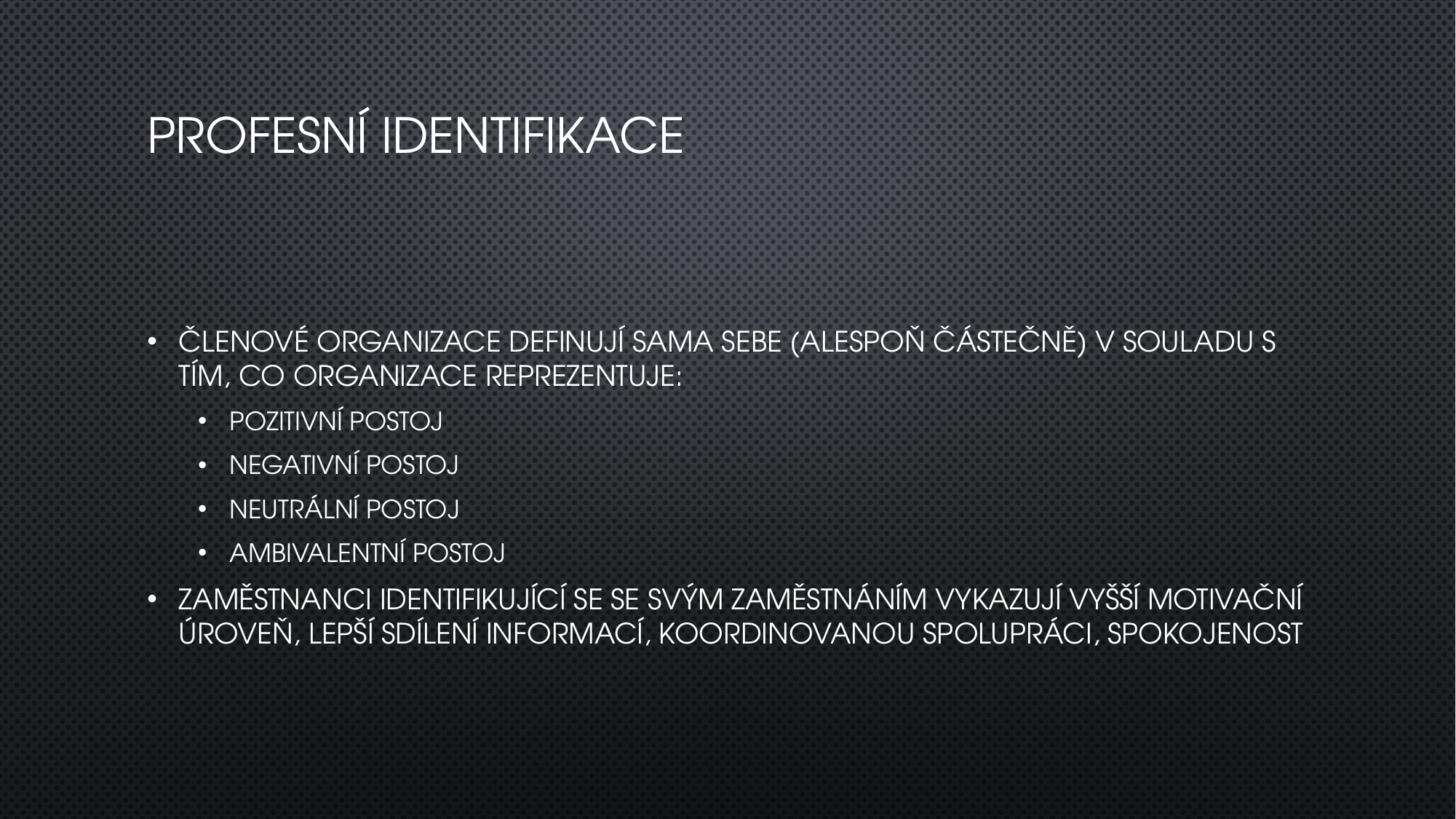

# Profesní identifikace
členové organizace definují sama sebe (alespoň částečně) v souladu s tím, co organizace reprezentuje:
Pozitivní postoj
Negativní postoj
Neutrální postoj
Ambivalentní postoj
zaměstnanci identifikující se se svým zaměstnáním vykazují vyšší motivační úroveň, lepší sdílení informací, koordinovanou spolupráci, spokojenost